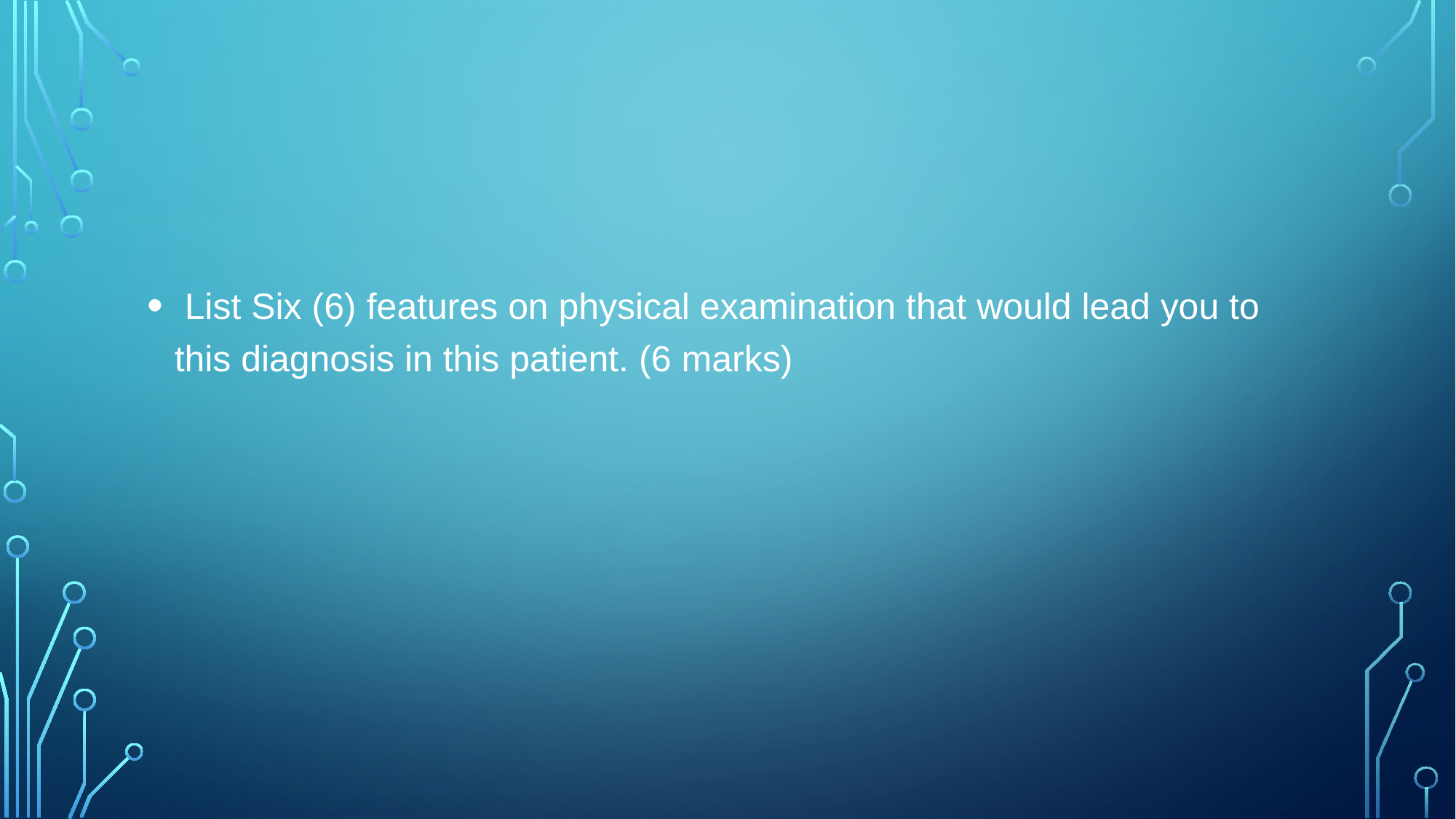

#
 List Six (6) features on physical examination that would lead you to this diagnosis in this patient. (6 marks)